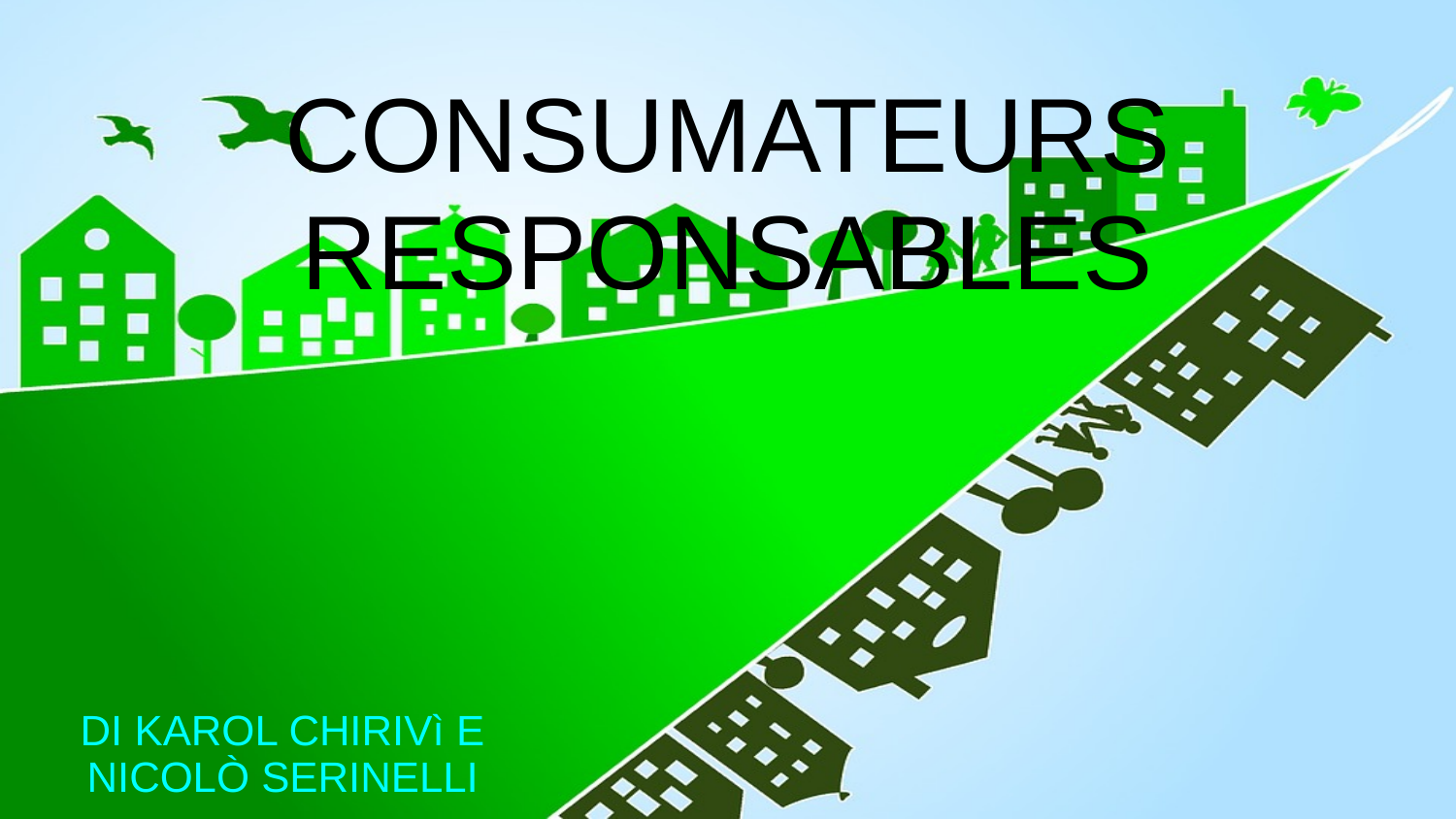

# CONSUMATEURS RESPONSABLES
DI KAROL CHIRIVì E NICOLÒ SERINELLI